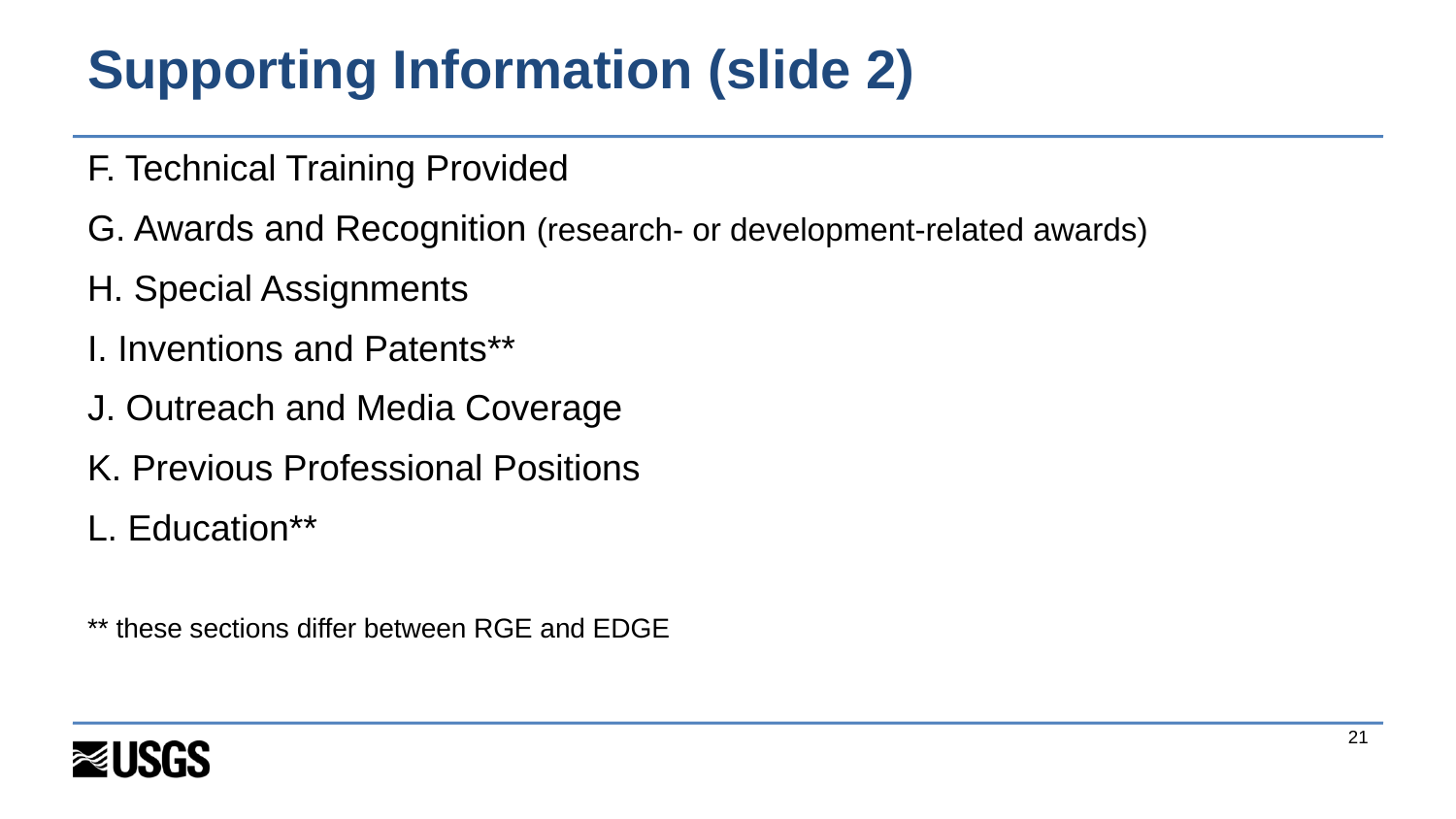

# Supporting Information (slide 2)
F. Technical Training Provided
G. Awards and Recognition (research- or development-related awards)
H. Special Assignments
I. Inventions and Patents**
J. Outreach and Media Coverage
K. Previous Professional Positions
L. Education**

** these sections differ between RGE and EDGE
21